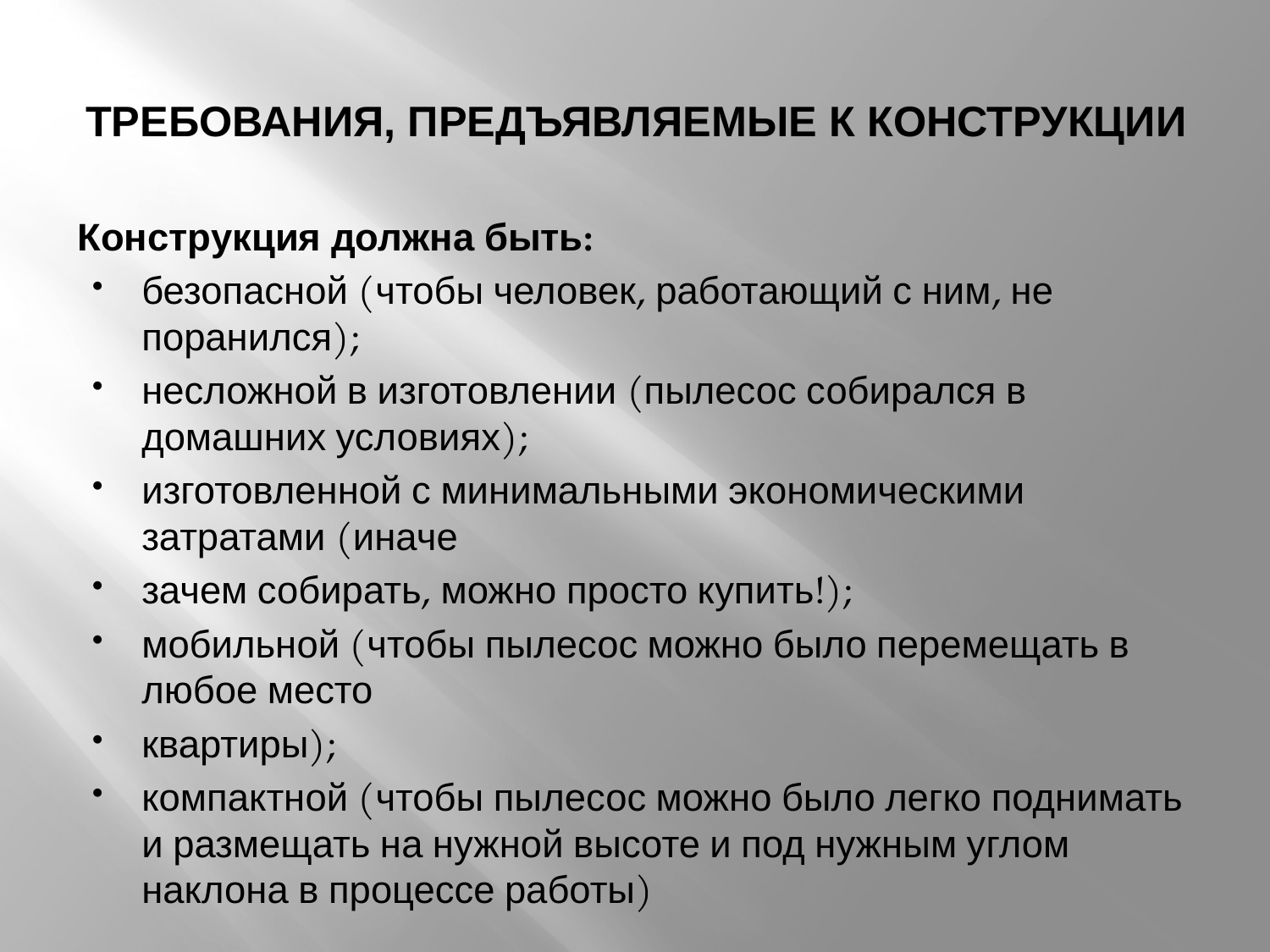

# Требования, предъявляемые к конструкции
Конструкция должна быть:
безопасной (чтобы человек, работающий с ним, не поранился);
несложной в изготовлении (пылесос собирался в домашних условиях);
изготовленной с минимальными экономическими затратами (иначе
зачем собирать, можно просто купить!);
мобильной (чтобы пылесос можно было перемещать в любое место
квартиры);
компактной (чтобы пылесос можно было легко поднимать и размещать на нужной высоте и под нужным углом наклона в процессе работы)